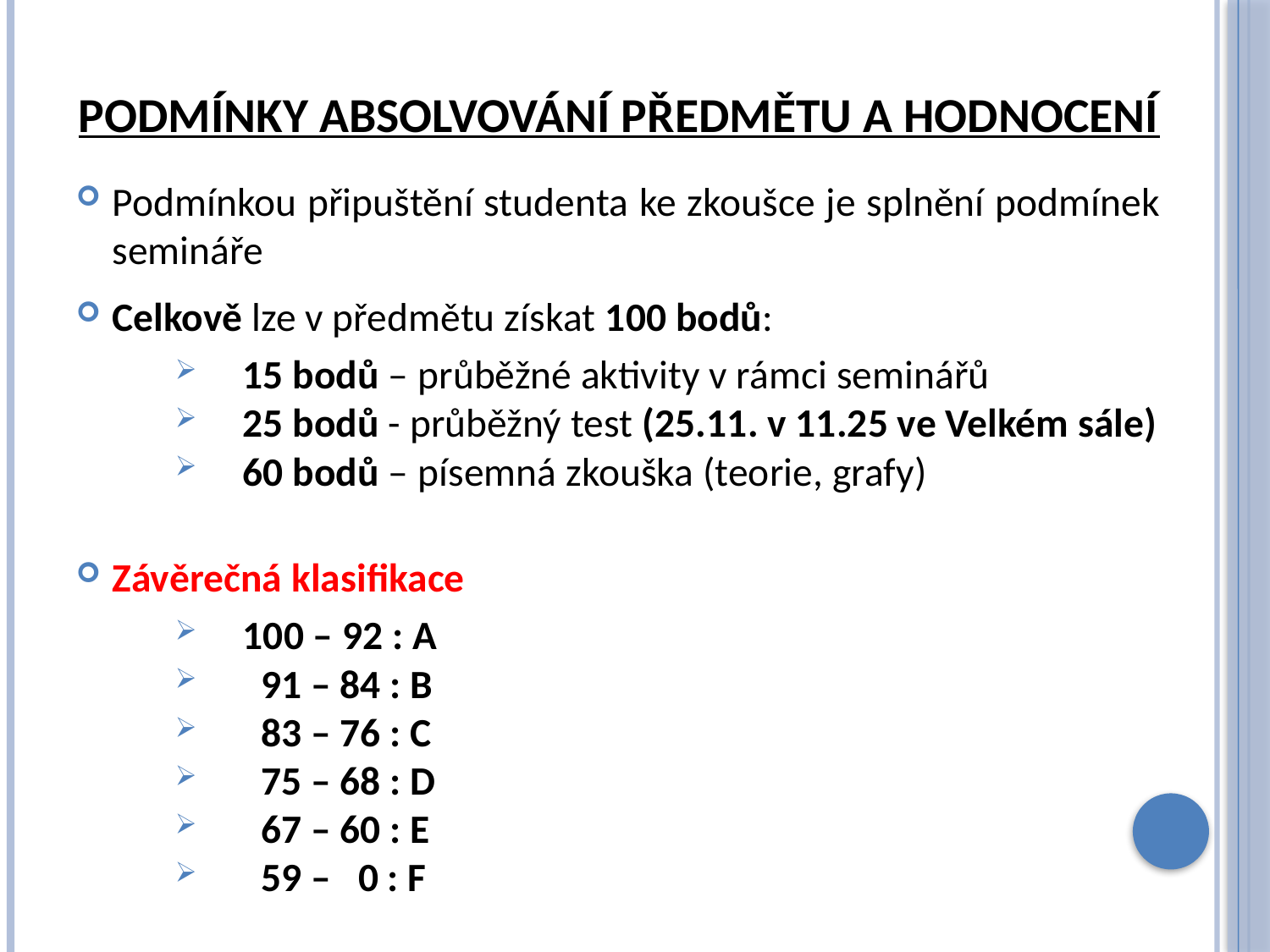

# Podmínky absolvování předmětu a hodnocení
Podmínkou připuštění studenta ke zkoušce je splnění podmínek semináře
Celkově lze v předmětu získat 100 bodů:
15 bodů – průběžné aktivity v rámci seminářů
25 bodů - průběžný test (25.11. v 11.25 ve Velkém sále)
60 bodů – písemná zkouška (teorie, grafy)

Závěrečná klasifikace
100 – 92 : A
  91 – 84 : B
  83 – 76 : C
  75 – 68 : D
  67 – 60 : E
  59 –   0 : F